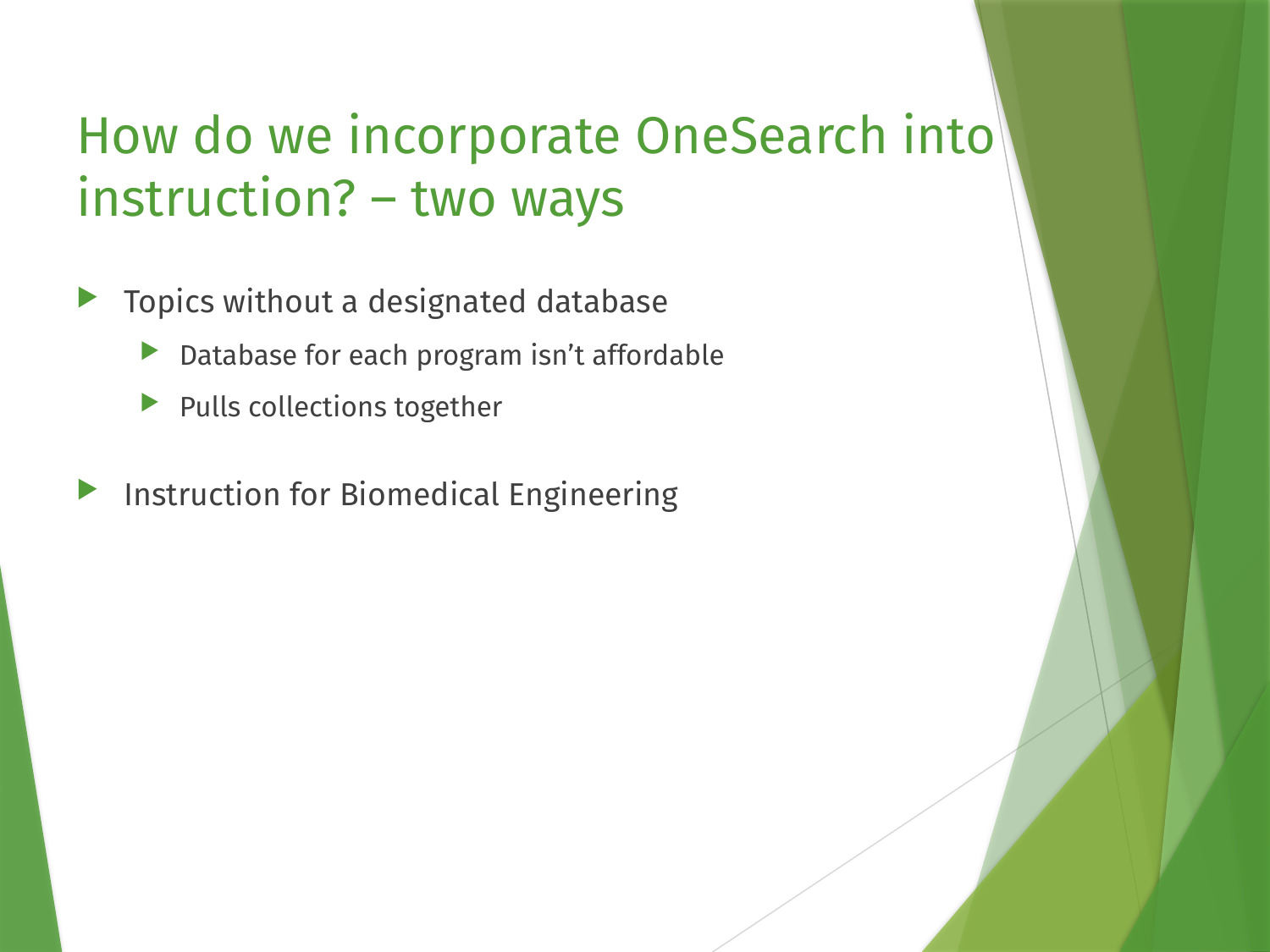

# How do we incorporate OneSearch into instruction? – two ways
Topics without a designated database
Database for each program isn’t affordable
Pulls collections together
Instruction for Biomedical Engineering